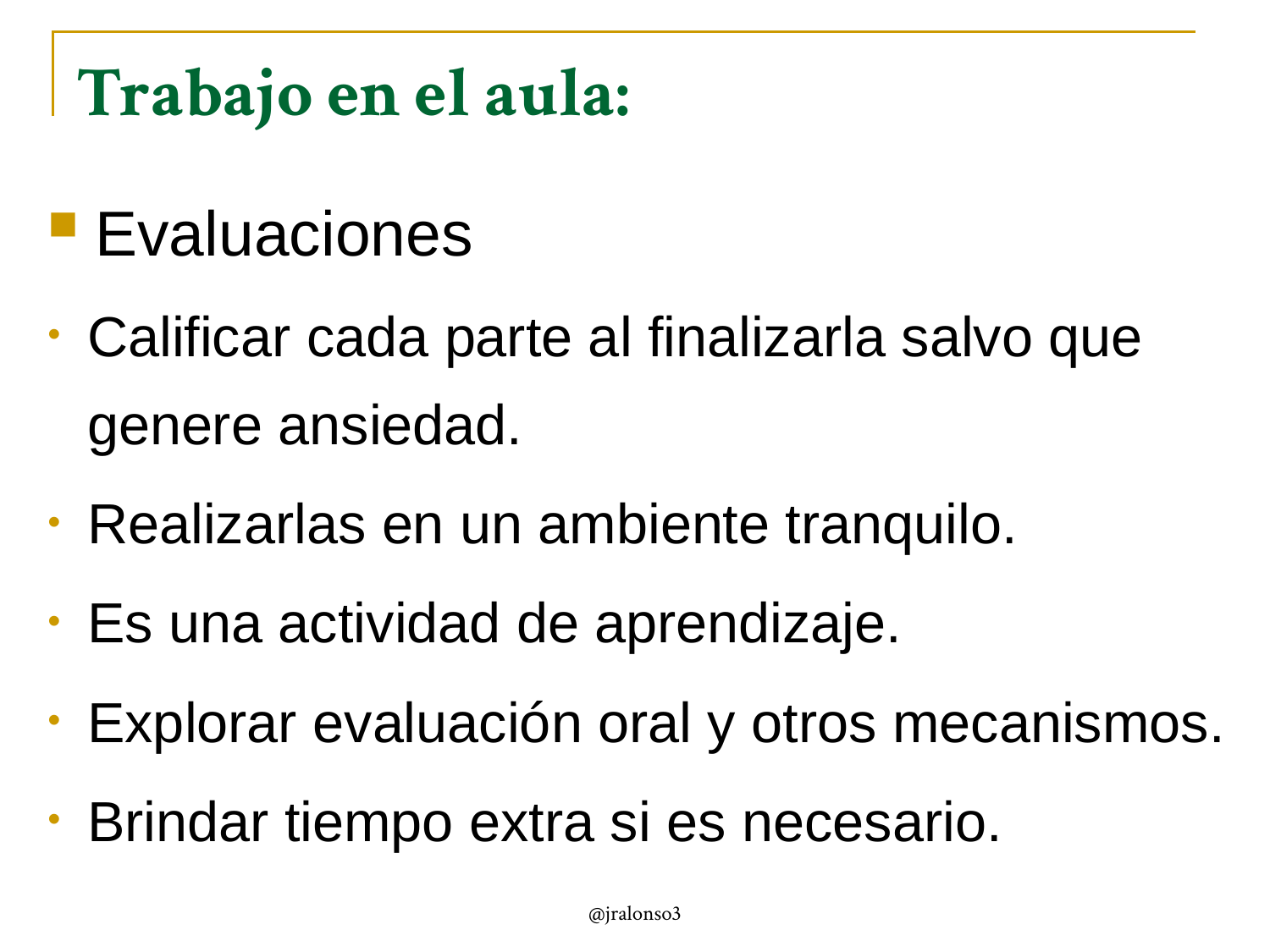

# Trabajo en el aula:
Evaluaciones
Calificar cada parte al finalizarla salvo que genere ansiedad.
Realizarlas en un ambiente tranquilo.
Es una actividad de aprendizaje.
Explorar evaluación oral y otros mecanismos.
Brindar tiempo extra si es necesario.
@jralonso3